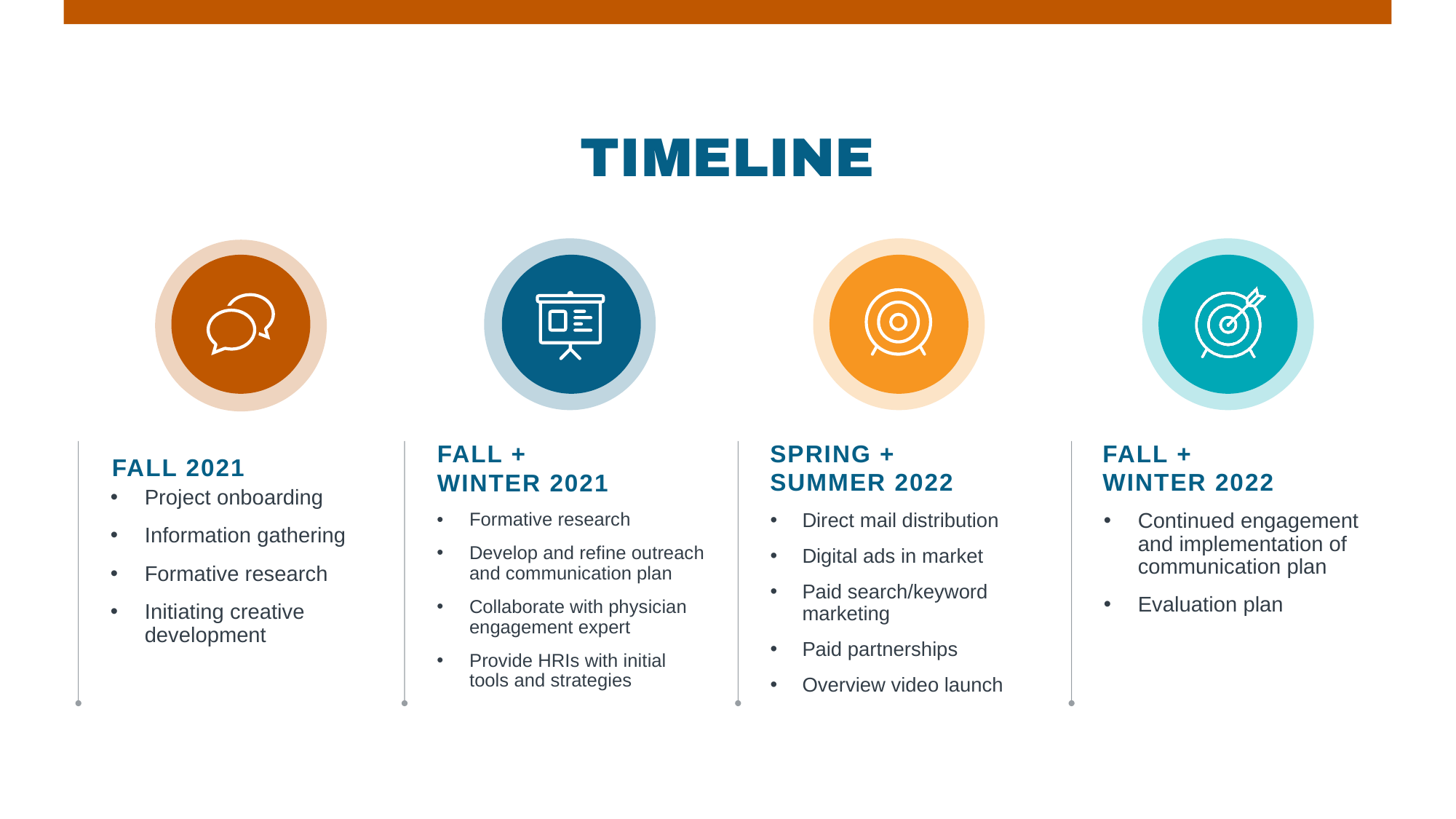

timeline
Spring +
Summer 2022
Fall +
Winter 2022
FALL 2021
Fall +
Winter 2021
Project onboarding
Information gathering
Formative research
Initiating creative development
Formative research
Develop and refine outreach and communication plan
Collaborate with physician engagement expert
Provide HRIs with initial tools and strategies

Direct mail distribution
Digital ads in market
Paid search/keyword marketing
Paid partnerships
Overview video launch

Continued engagement and implementation of communication plan
Evaluation plan